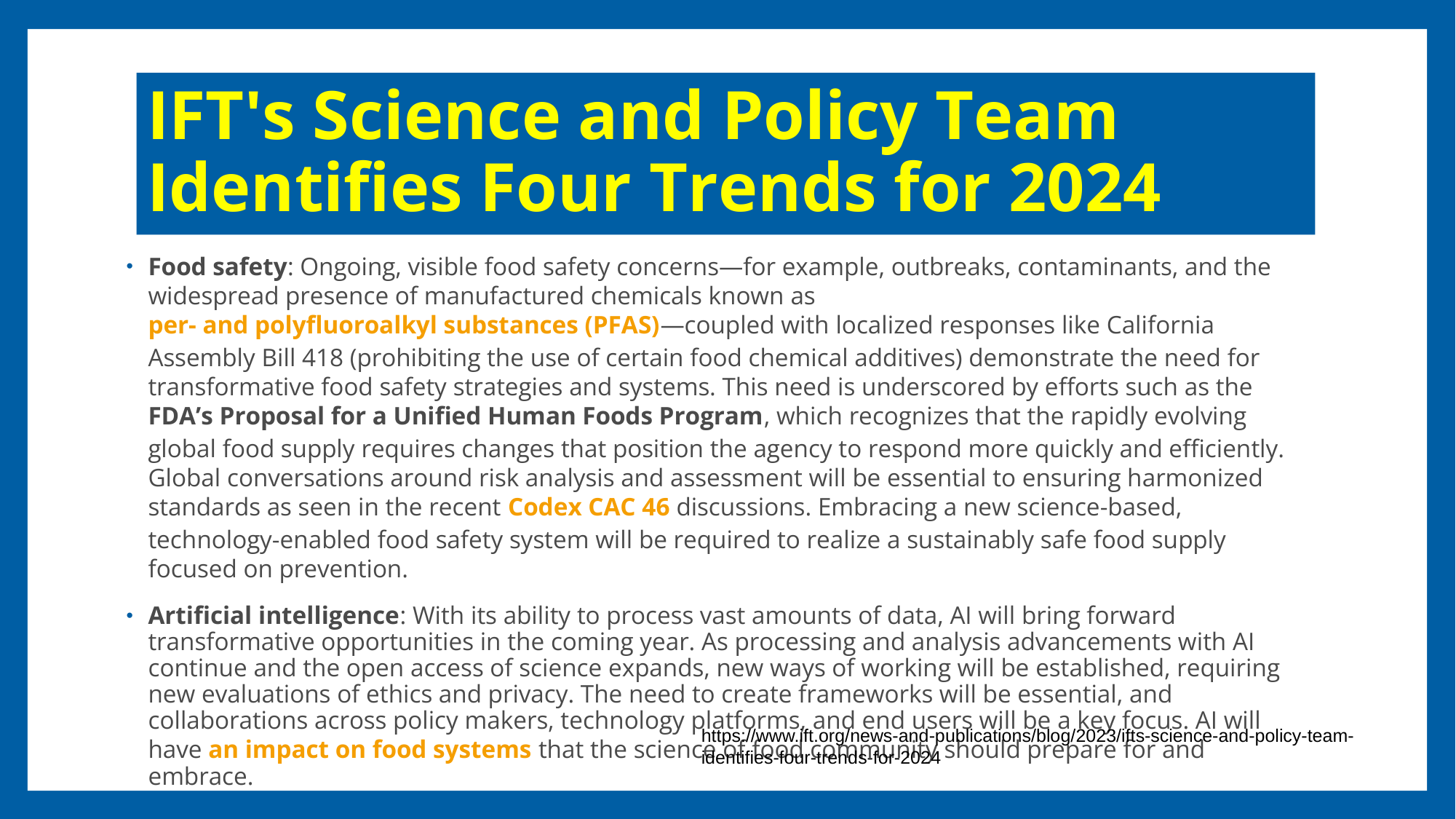

# IFT's Science and Policy Team Identifies Four Trends for 2024
Food safety: Ongoing, visible food safety concerns—for example, outbreaks, contaminants, and the widespread presence of manufactured chemicals known as per- and polyfluoroalkyl substances (PFAS)—coupled with localized responses like California Assembly Bill 418 (prohibiting the use of certain food chemical additives) demonstrate the need for transformative food safety strategies and systems. This need is underscored by efforts such as the FDA’s Proposal for a Unified Human Foods Program, which recognizes that the rapidly evolving global food supply requires changes that position the agency to respond more quickly and efficiently. Global conversations around risk analysis and assessment will be essential to ensuring harmonized standards as seen in the recent Codex CAC 46 discussions. Embracing a new science-based, technology-enabled food safety system will be required to realize a sustainably safe food supply focused on prevention.
Artificial intelligence: With its ability to process vast amounts of data, AI will bring forward transformative opportunities in the coming year. As processing and analysis advancements with AI continue and the open access of science expands, new ways of working will be established, requiring new evaluations of ethics and privacy. The need to create frameworks will be essential, and collaborations across policy makers, technology platforms, and end users will be a key focus. AI will have an impact on food systems that the science of food community should prepare for and embrace.
https://www.ift.org/news-and-publications/blog/2023/ifts-science-and-policy-team-identifies-four-trends-for-2024